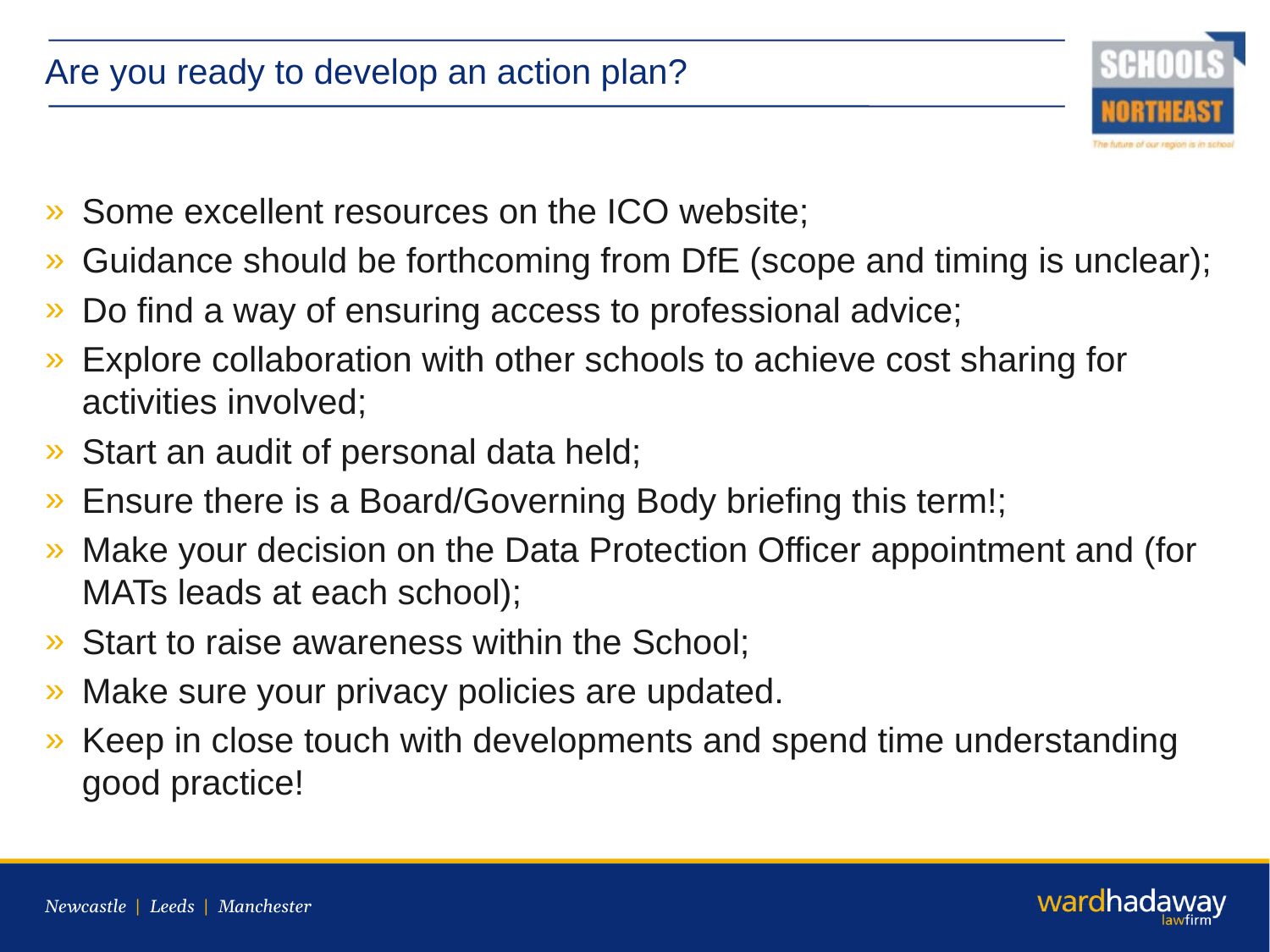

# Are you ready to develop an action plan?
Some excellent resources on the ICO website;
Guidance should be forthcoming from DfE (scope and timing is unclear);
Do find a way of ensuring access to professional advice;
Explore collaboration with other schools to achieve cost sharing for activities involved;
Start an audit of personal data held;
Ensure there is a Board/Governing Body briefing this term!;
Make your decision on the Data Protection Officer appointment and (for MATs leads at each school);
Start to raise awareness within the School;
Make sure your privacy policies are updated.
Keep in close touch with developments and spend time understanding good practice!